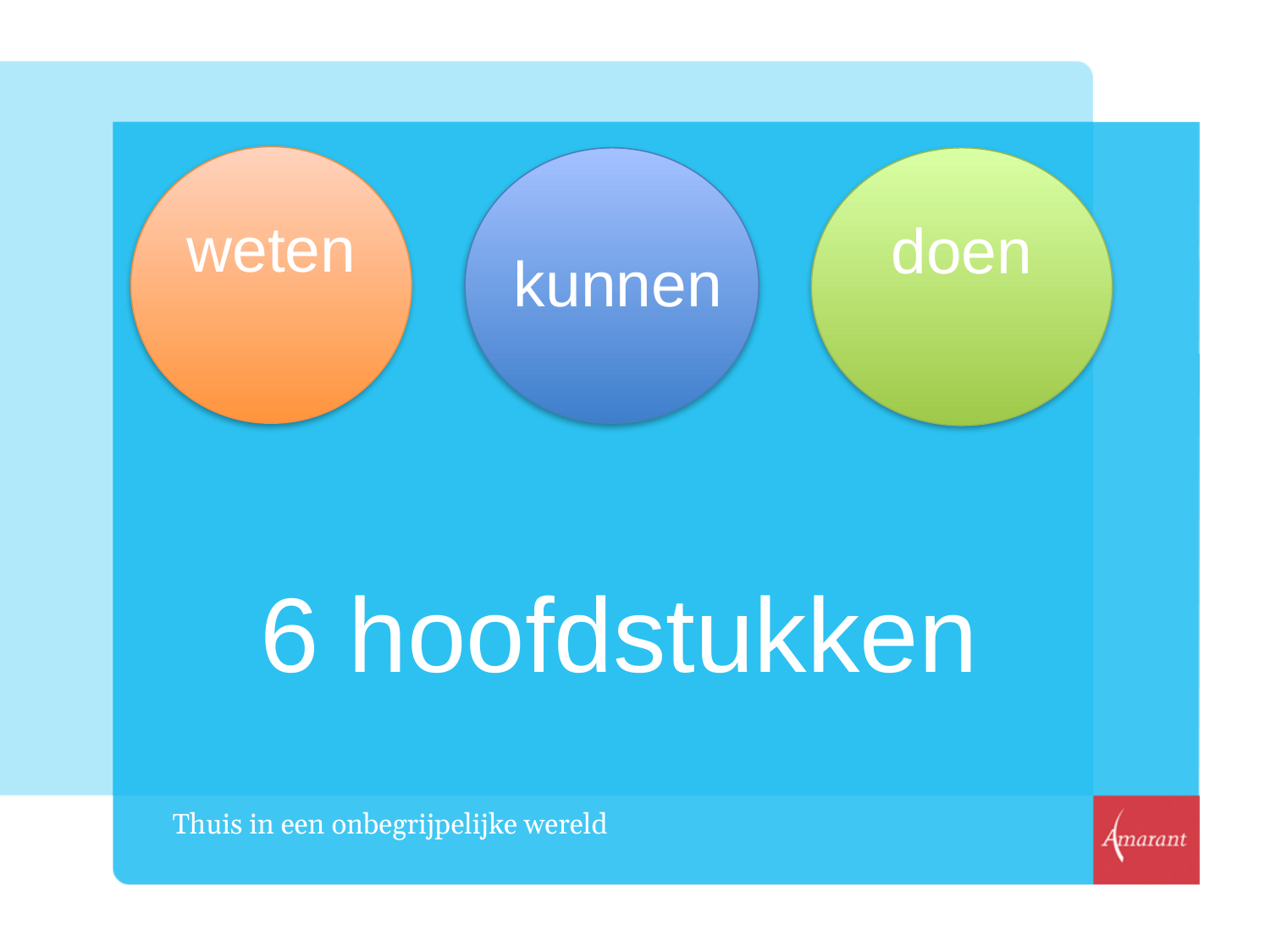

weten

doen

kunnen

6 hoofdstukken
Thuis in een onbegrijpelijke wereld